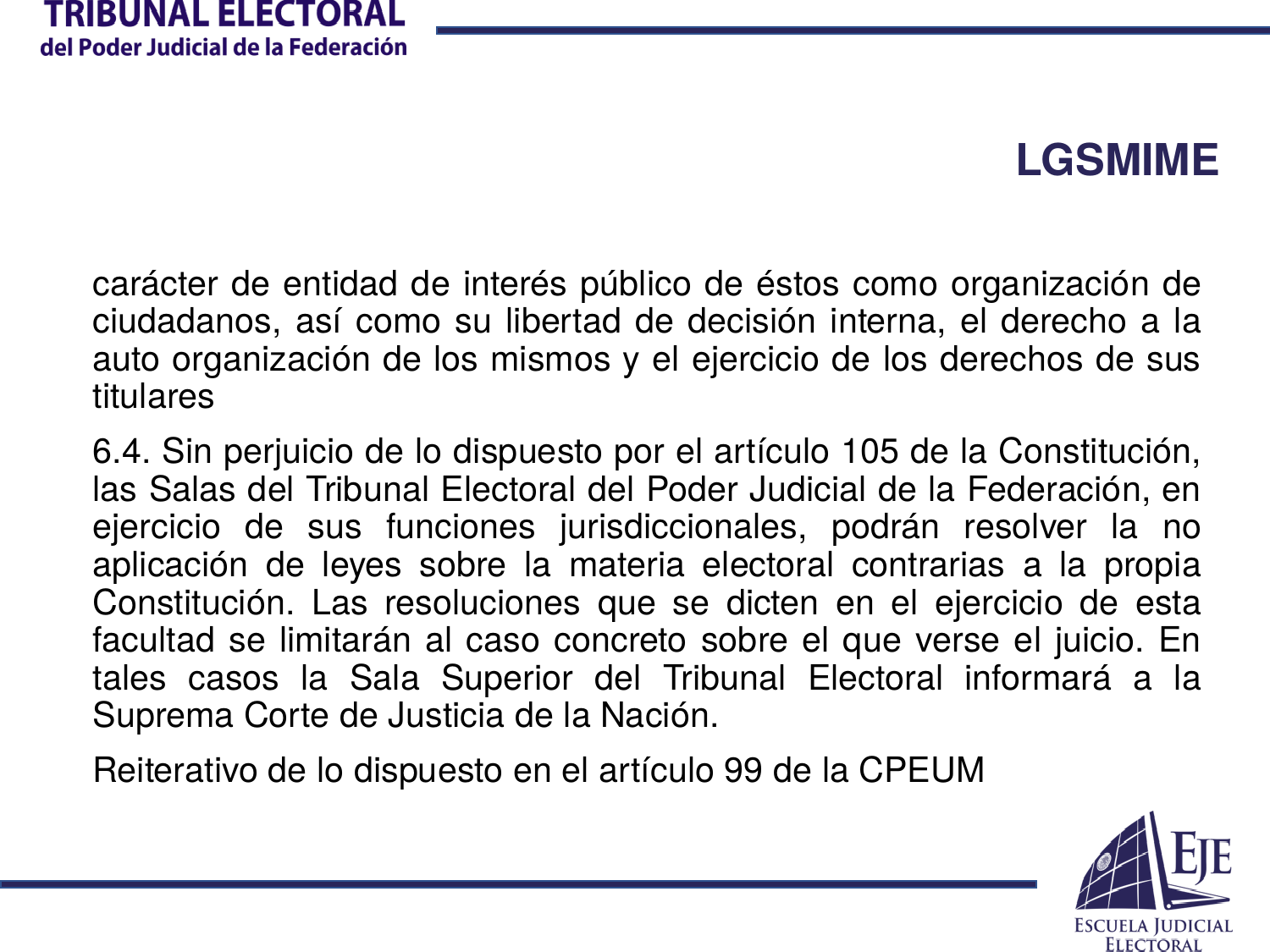

# LGSMIME
carácter de entidad de interés público de éstos como organización de ciudadanos, así como su libertad de decisión interna, el derecho a la auto organización de los mismos y el ejercicio de los derechos de sus titulares
6.4. Sin perjuicio de lo dispuesto por el artículo 105 de la Constitución, las Salas del Tribunal Electoral del Poder Judicial de la Federación, en ejercicio de sus funciones jurisdiccionales, podrán resolver la no aplicación de leyes sobre la materia electoral contrarias a la propia Constitución. Las resoluciones que se dicten en el ejercicio de esta facultad se limitarán al caso concreto sobre el que verse el juicio. En tales casos la Sala Superior del Tribunal Electoral informará a la Suprema Corte de Justicia de la Nación.
Reiterativo de lo dispuesto en el artículo 99 de la CPEUM